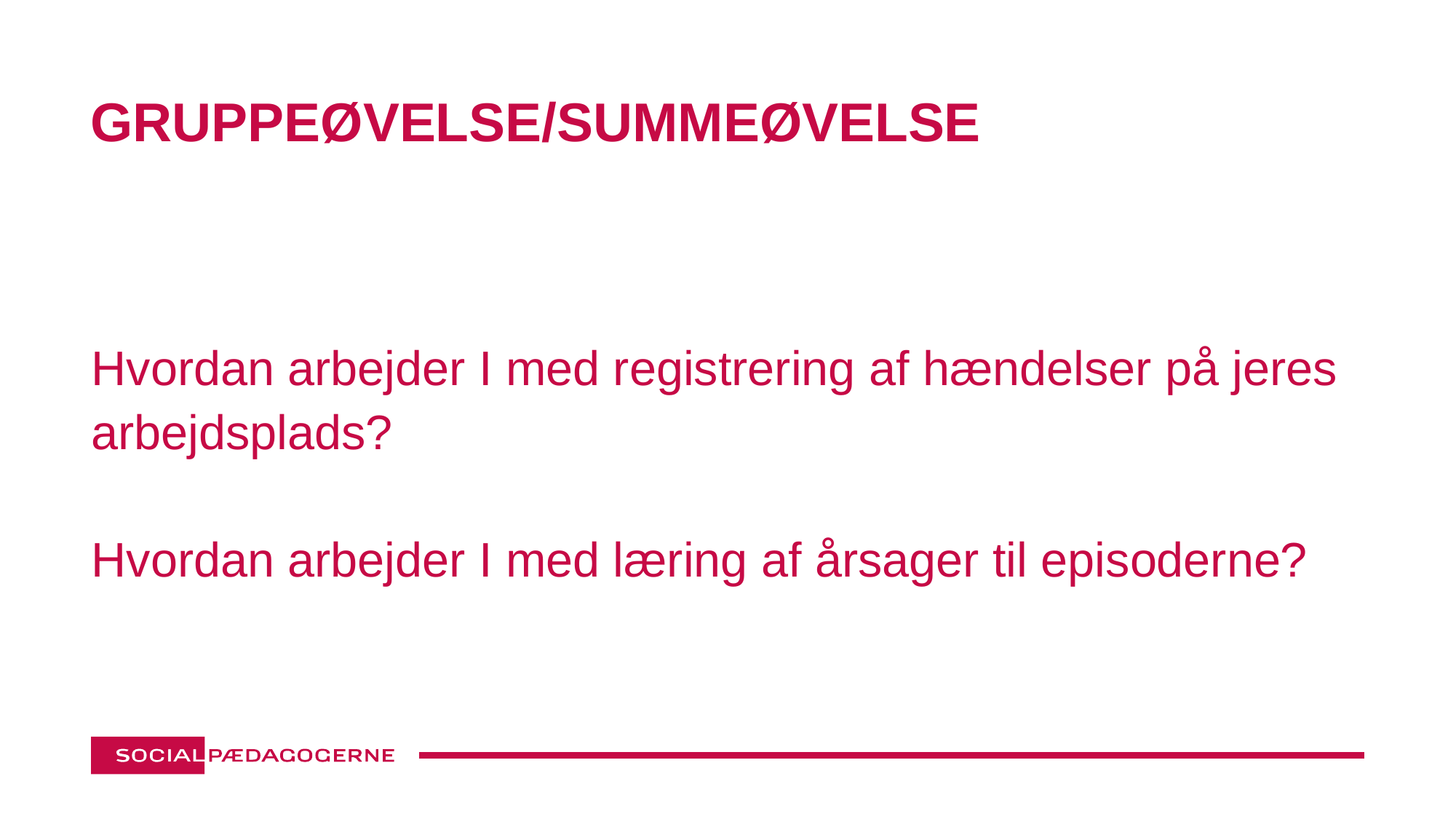

Gruppeøvelse/summeøvelse

Hvordan arbejder I med registrering af hændelser på jeres
arbejdsplads?

Hvordan arbejder I med læring af årsager til episoderne?